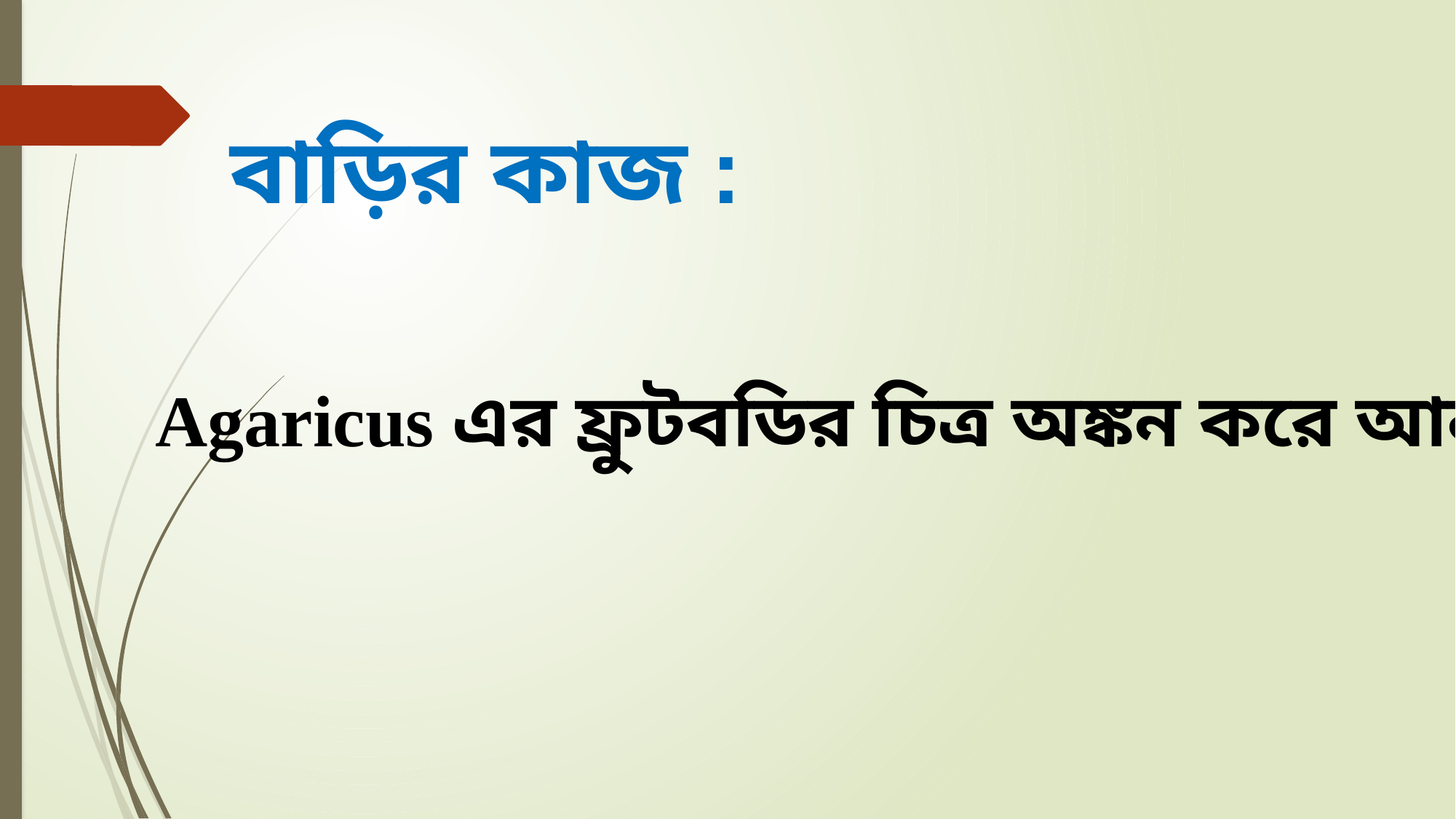

বাড়ির কাজ :
Agaricus এর ফ্রুটবডির চিত্র অঙ্কন করে আনবে।